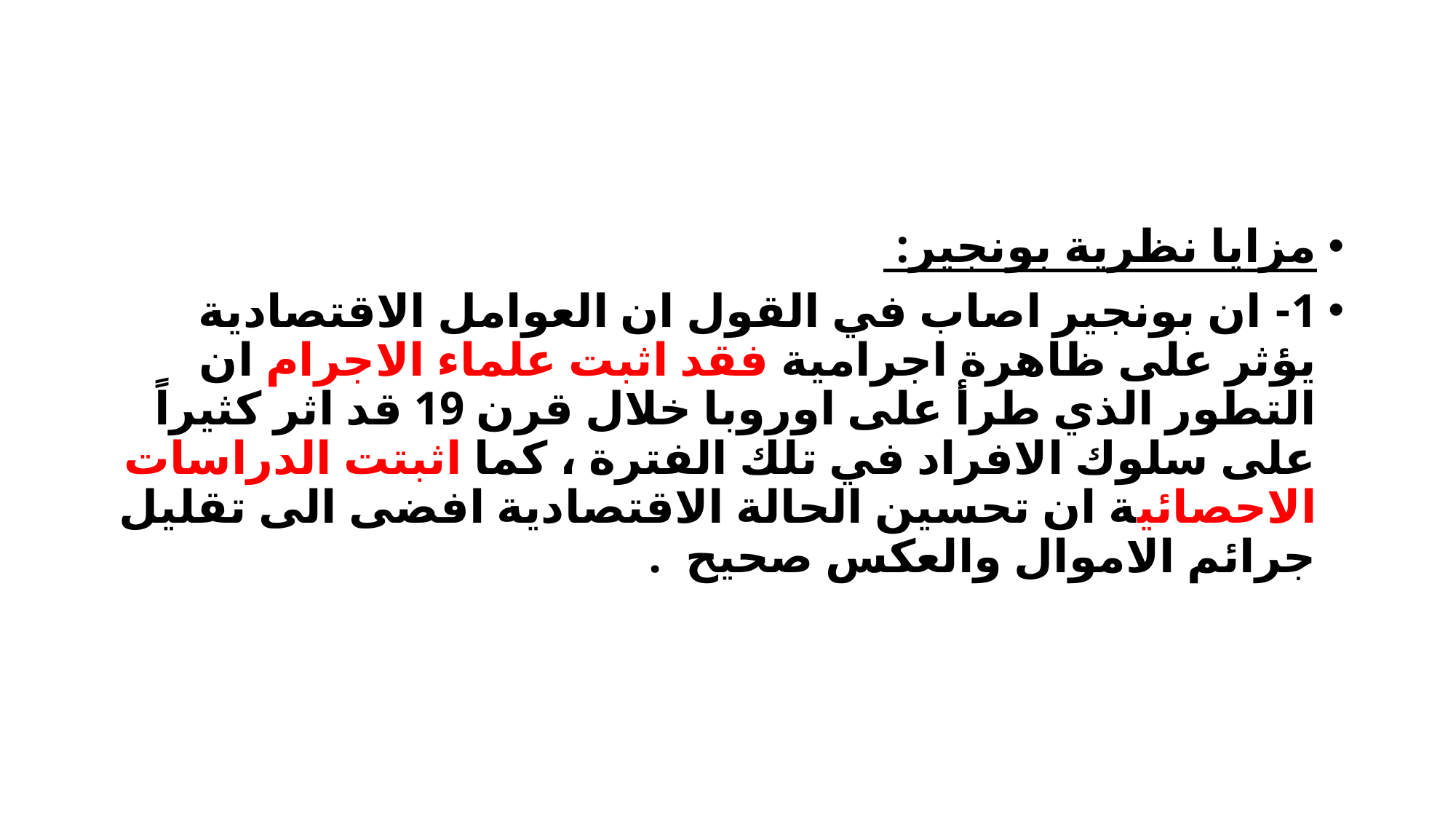

#
مزايا نظرية بونجير:
1- ان بونجير اصاب في القول ان العوامل الاقتصادية  يؤثر على ظاهرة اجرامية فقد اثبت علماء الاجرام ان التطور الذي طرأ على اوروبا خلال قرن 19 قد اثر كثيراً على سلوك الافراد في تلك الفترة ، كما اثبتت الدراسات الاحصائية ان تحسين الحالة الاقتصادية افضى الى تقليل جرائم الاموال والعكس صحيح  .